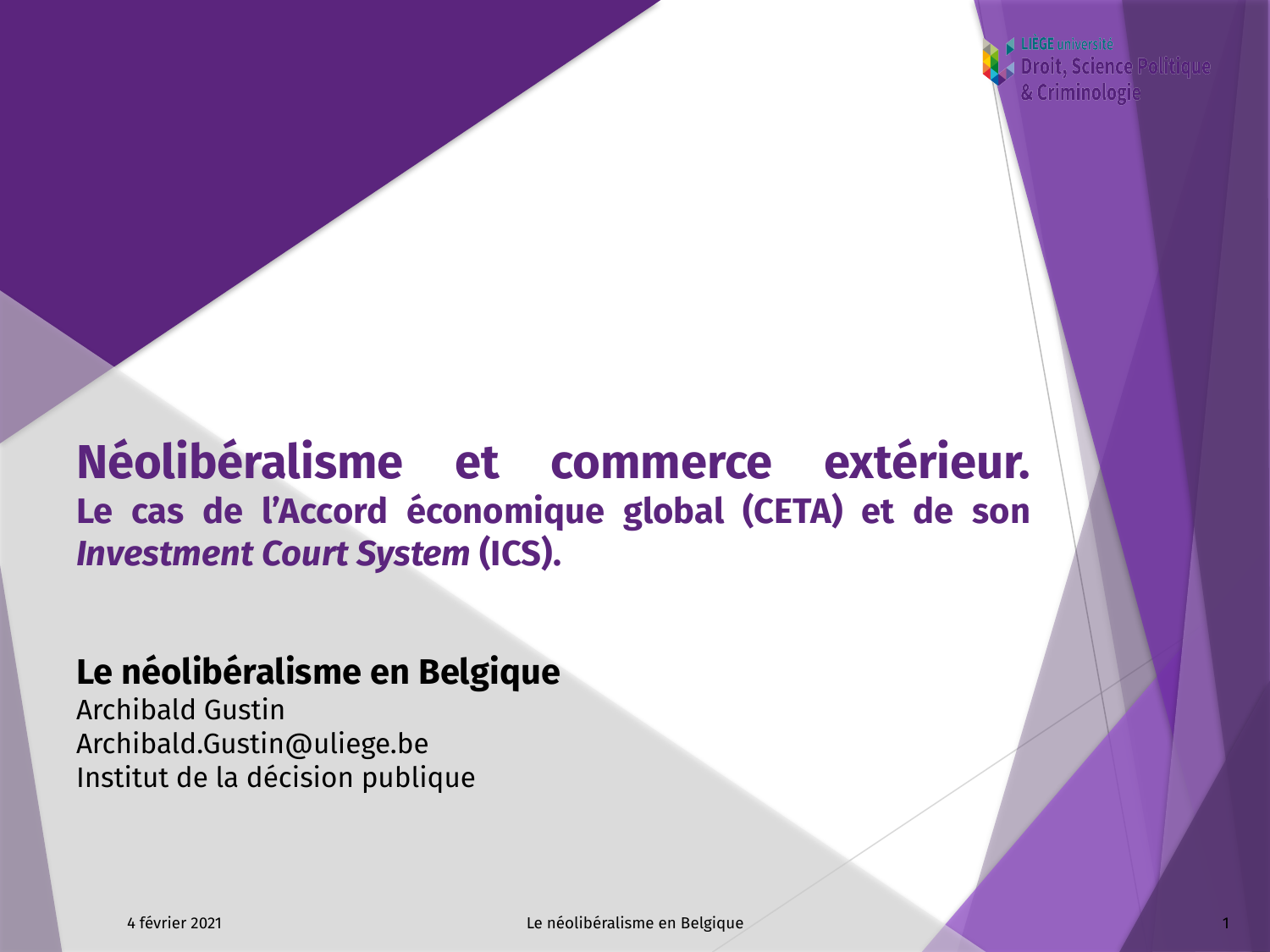

# Néolibéralisme et commerce extérieur. Le cas de l’Accord économique global (CETA) et de son Investment Court System (ICS).
Le néolibéralisme en Belgique
Archibald Gustin
Archibald.Gustin@uliege.be
Institut de la décision publique
1
4 février 2021
Le néolibéralisme en Belgique